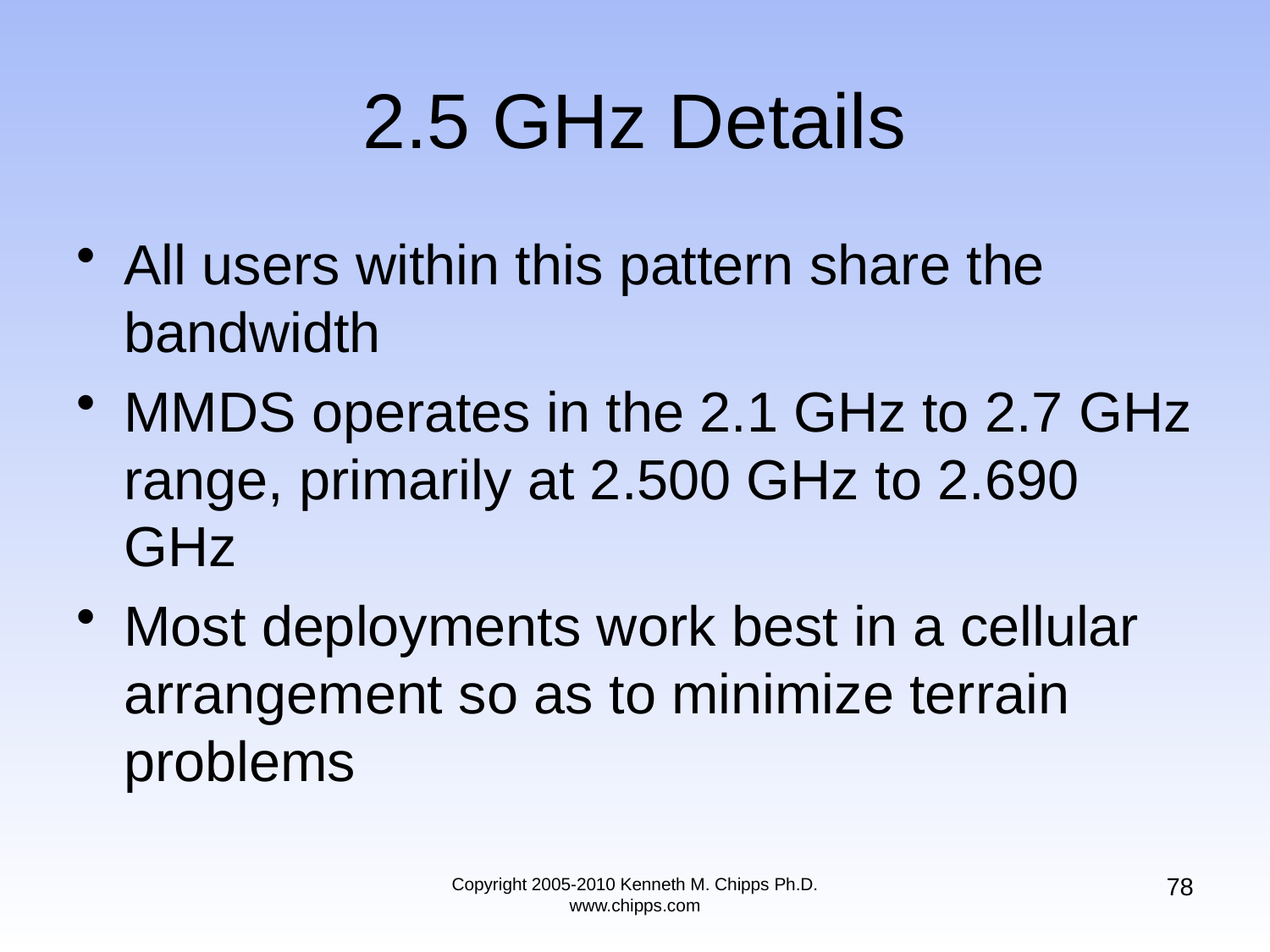

# 2.5 GHz Details
All users within this pattern share the bandwidth
MMDS operates in the 2.1 GHz to 2.7 GHz range, primarily at 2.500 GHz to 2.690 GHz
Most deployments work best in a cellular arrangement so as to minimize terrain problems
78
Copyright 2005-2010 Kenneth M. Chipps Ph.D. www.chipps.com